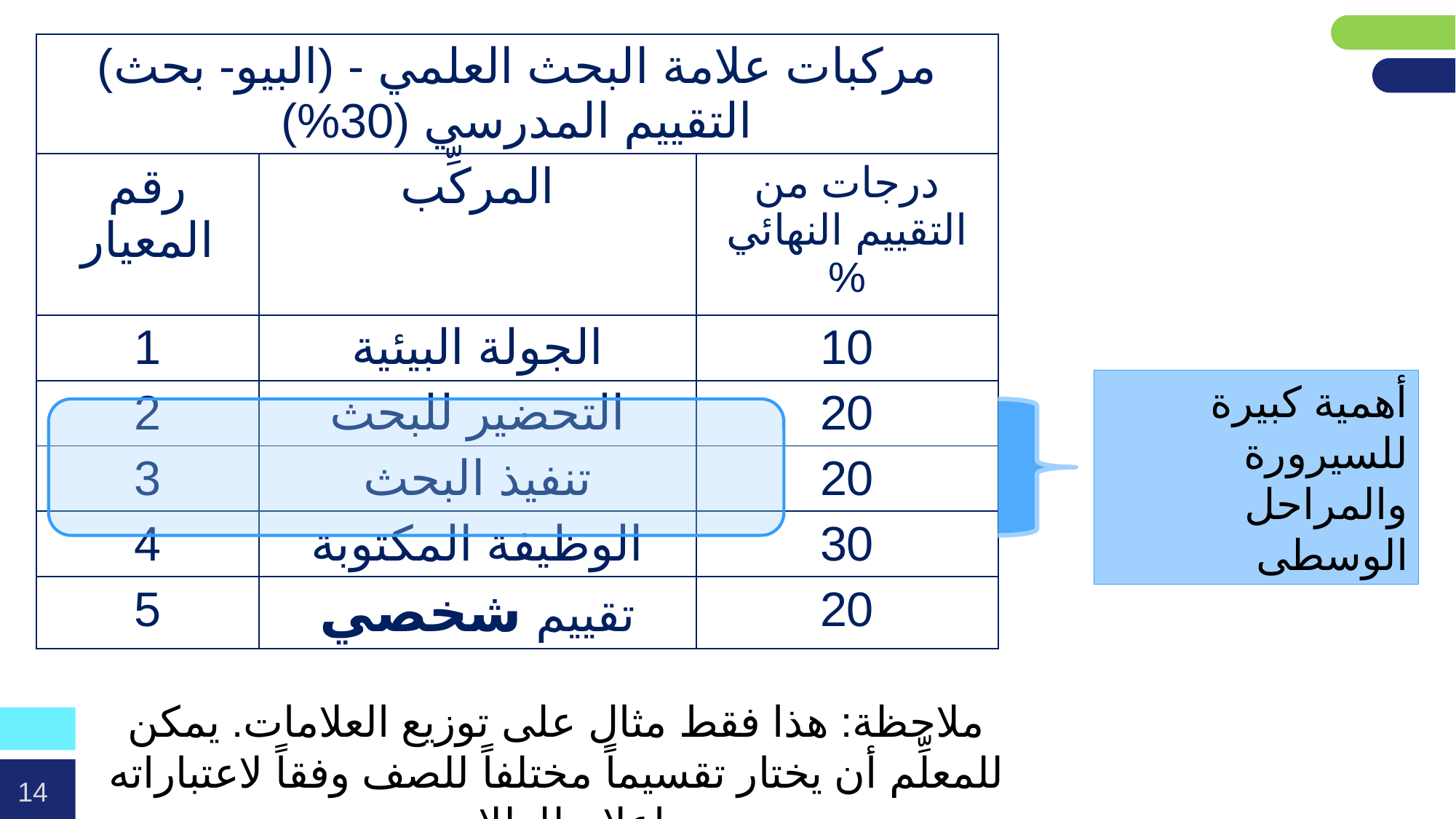

| مركبات علامة البحث العلمي - (البيو- بحث) التقييم المدرسي (30%) |  |  |
| --- | --- | --- |
| رقم المعيار | المركِّب | درجات من التقييم النهائي % |
| 1 | الجولة البيئية | 10 |
| 2 | التحضير للبحث | 20 |
| 3 | تنفيذ البحث | 20 |
| 4 | الوظيفة المكتوبة | 30 |
| 5 | تقييم شخصي | 20 |
أهمية كبيرة للسيرورة والمراحل الوسطى

ملاحظة: هذا فقط مثال على توزيع العلامات. يمكن للمعلِّم أن يختار تقسيماً مختلفاً للصف وفقاً لاعتباراته واعلام للطلاب.